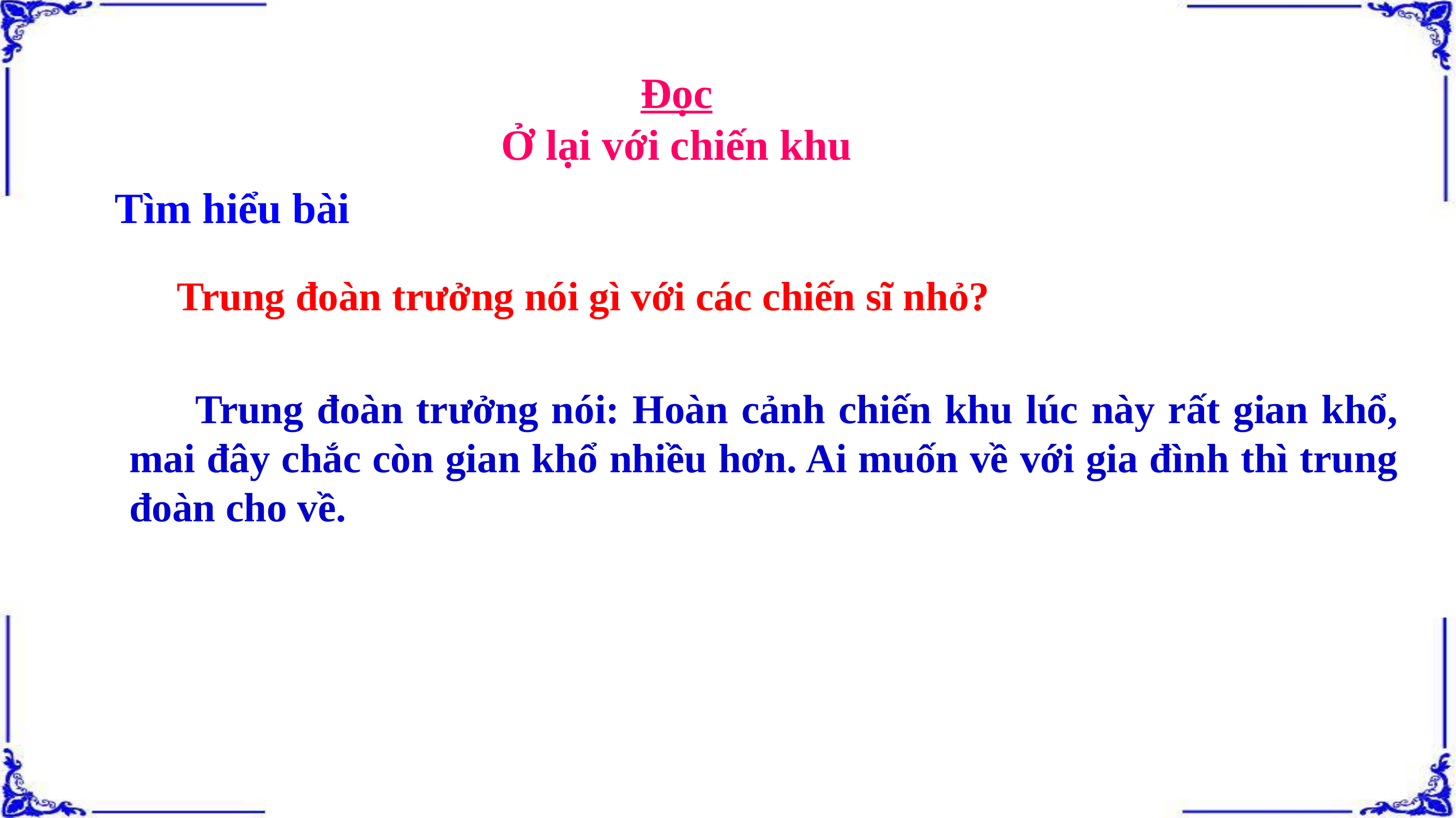

Đọc
Ở lại với chiến khu
Tìm hiểu bài
      Trung đoàn trưởng nói gì với các chiến sĩ nhỏ?
     Trung đoàn trưởng nói: Hoàn cảnh chiến khu lúc này rất gian khổ, mai đây chắc còn gian khổ nhiều hơn. Ai muốn về với gia đình thì trung đoàn cho về.